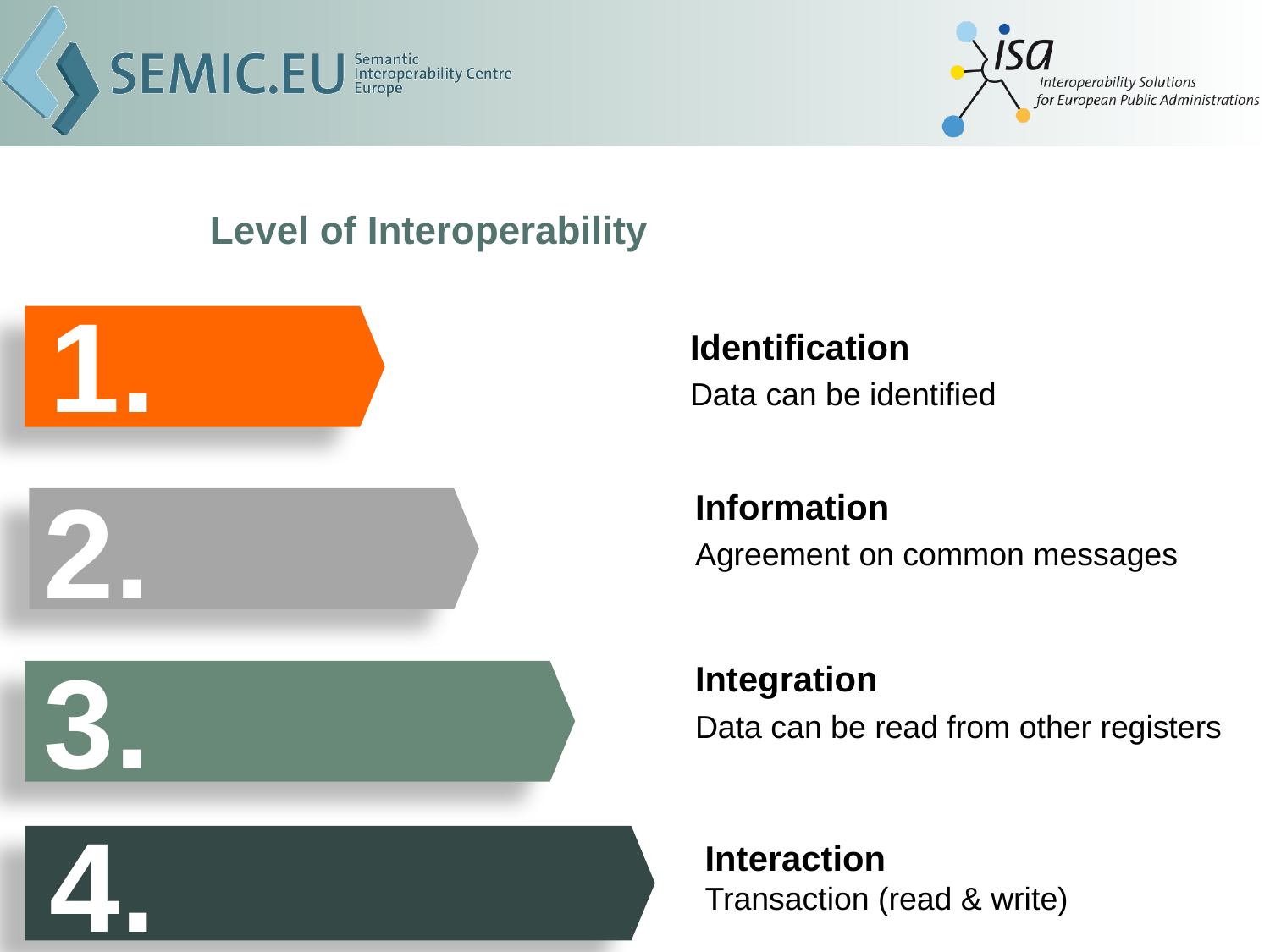

# Level of Interoperability
1.

Identification
Data can be identified
2.

Information
Agreement on common messages
3.

Integration
Data can be read from other registers
4.

Interaction 
Transaction (read & write)